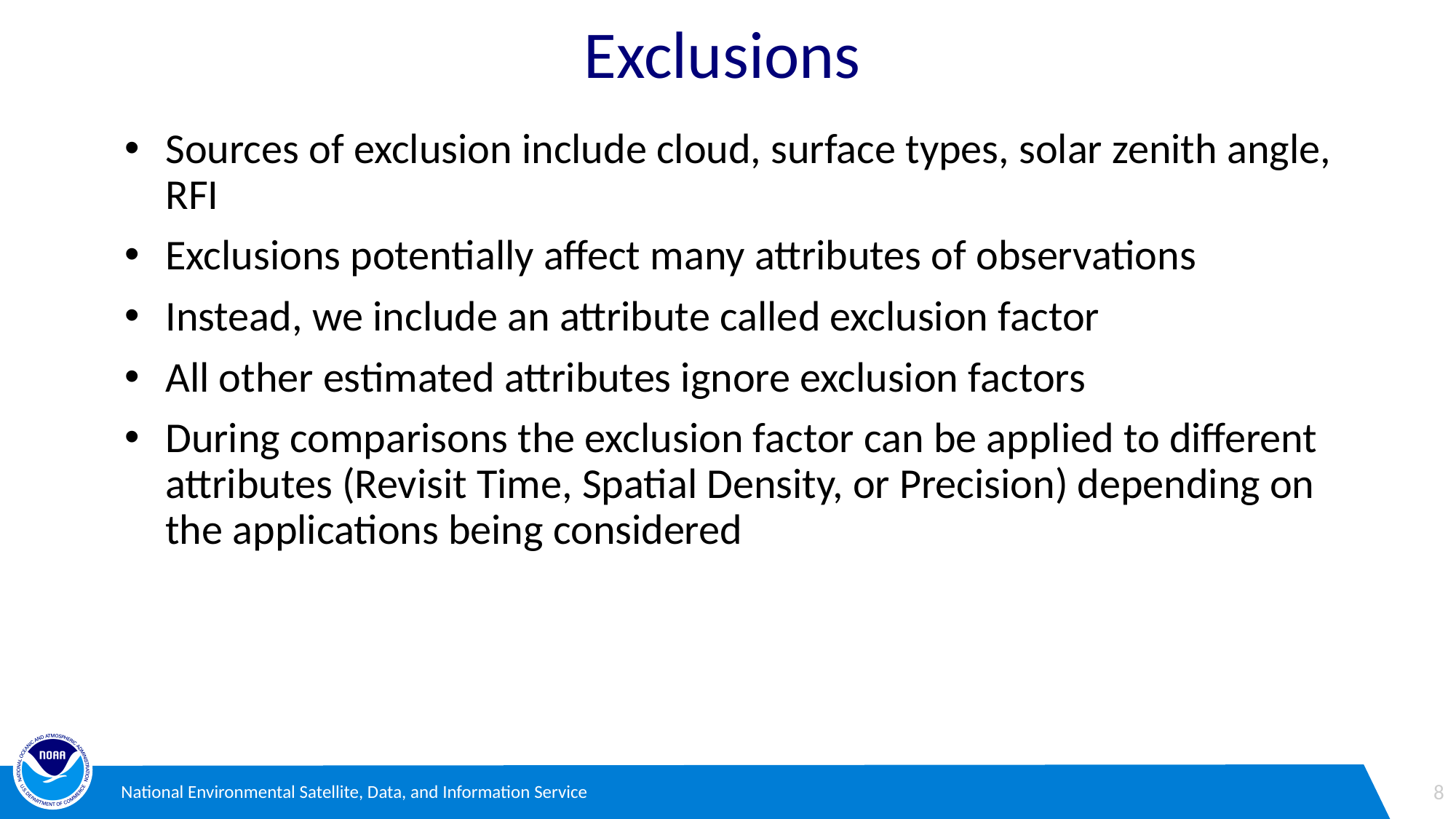

# Exclusions
Sources of exclusion include cloud, surface types, solar zenith angle, RFI
Exclusions potentially affect many attributes of observations
Instead, we include an attribute called exclusion factor
All other estimated attributes ignore exclusion factors
During comparisons the exclusion factor can be applied to different attributes (Revisit Time, Spatial Density, or Precision) depending on the applications being considered